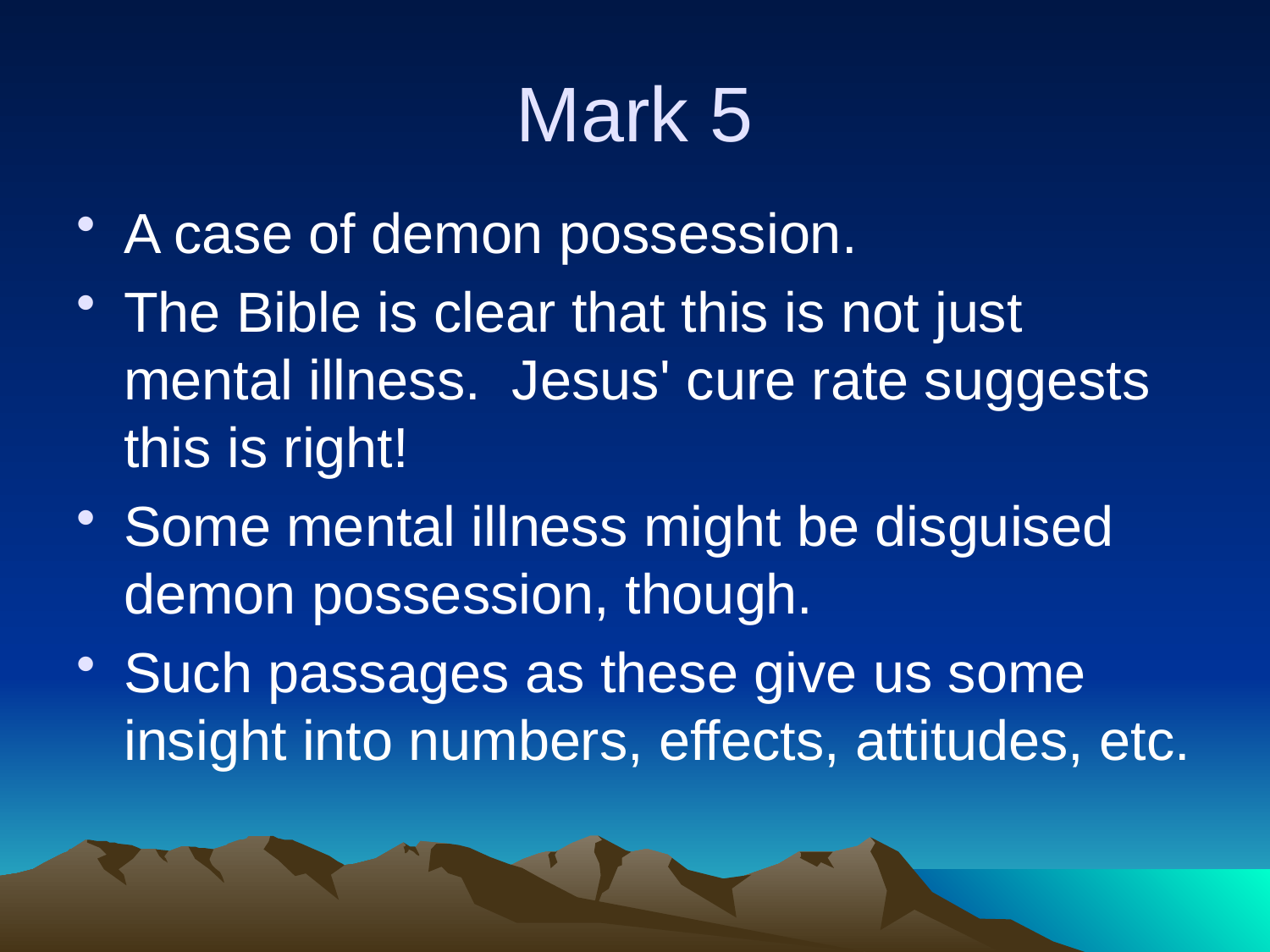

# Mark 5
A case of demon possession.
The Bible is clear that this is not just mental illness.  Jesus' cure rate suggests this is right!
Some mental illness might be disguised demon possession, though.
Such passages as these give us some insight into numbers, effects, attitudes, etc.